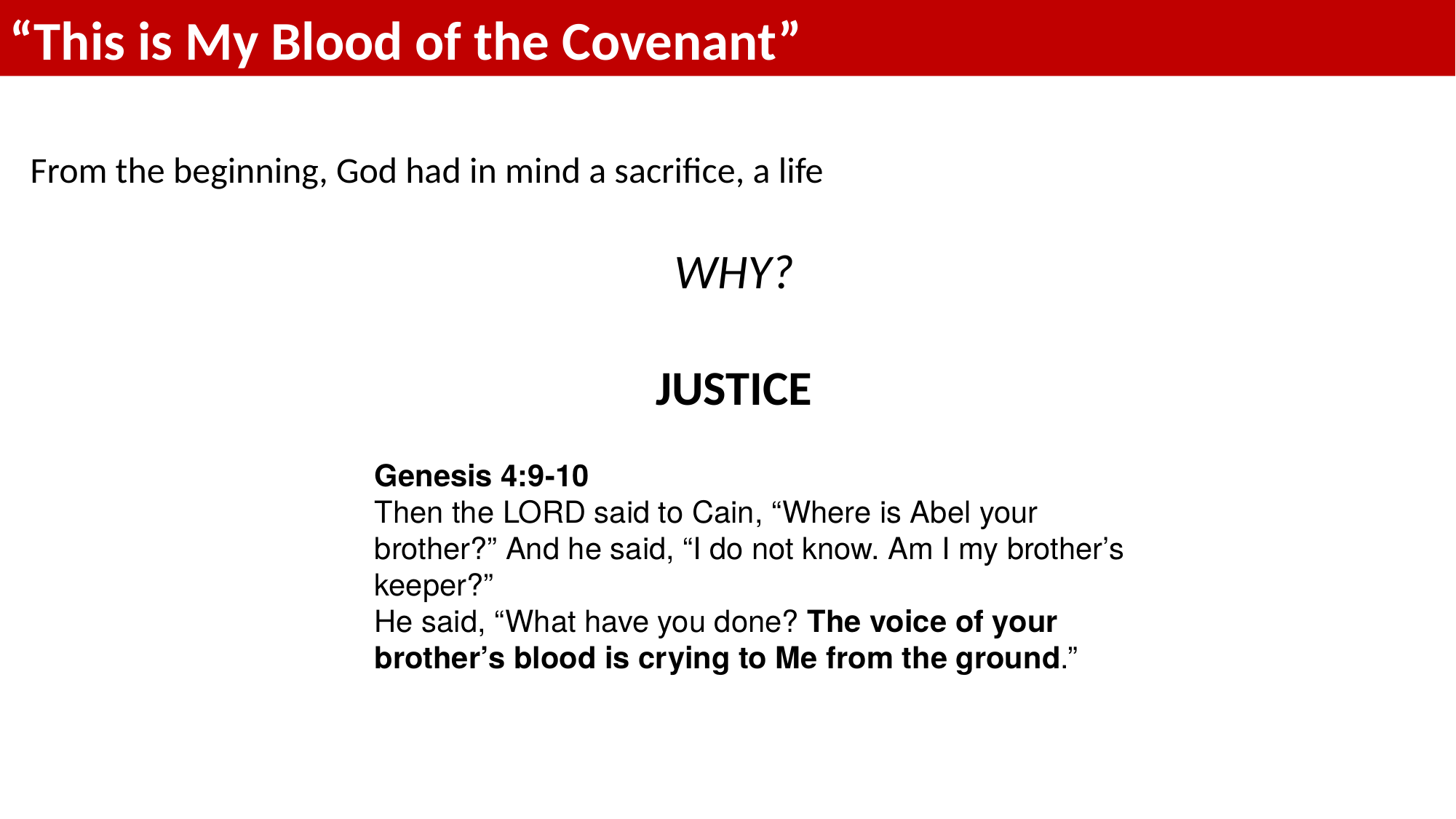

“This is My Blood of the Covenant”
From the beginning, God had in mind a sacrifice, a life
WHY?

JUSTICE
Genesis 4:9-10
Then the Lord said to Cain, “Where is Abel your brother?” And he said, “I do not know. Am I my brother’s keeper?”
He said, “What have you done? The voice of your brother’s blood is crying to Me from the ground.”